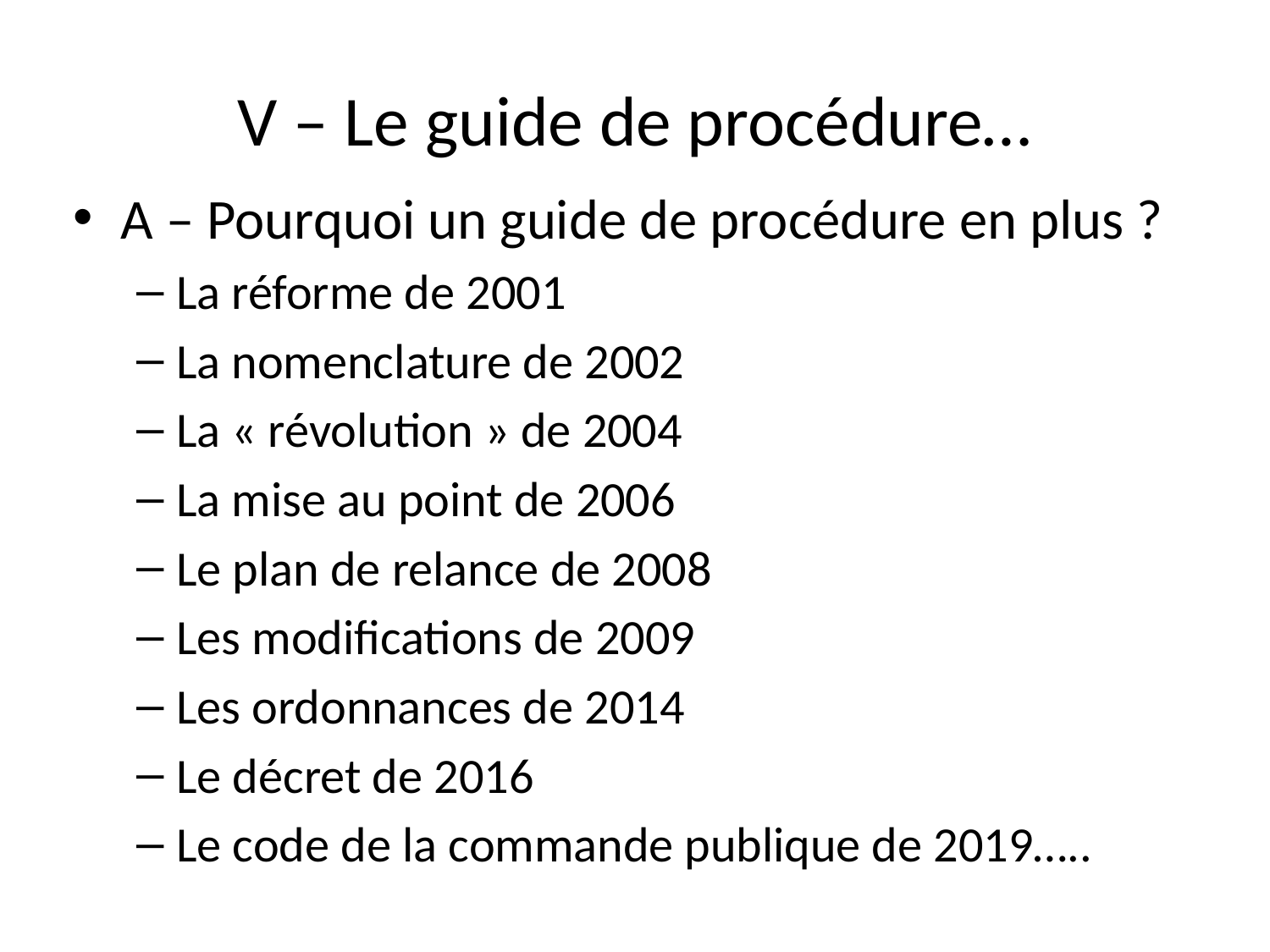

# V – Le guide de procédure…
A – Pourquoi un guide de procédure en plus ?
La réforme de 2001
La nomenclature de 2002
La « révolution » de 2004
La mise au point de 2006
Le plan de relance de 2008
Les modifications de 2009
Les ordonnances de 2014
Le décret de 2016
Le code de la commande publique de 2019…..